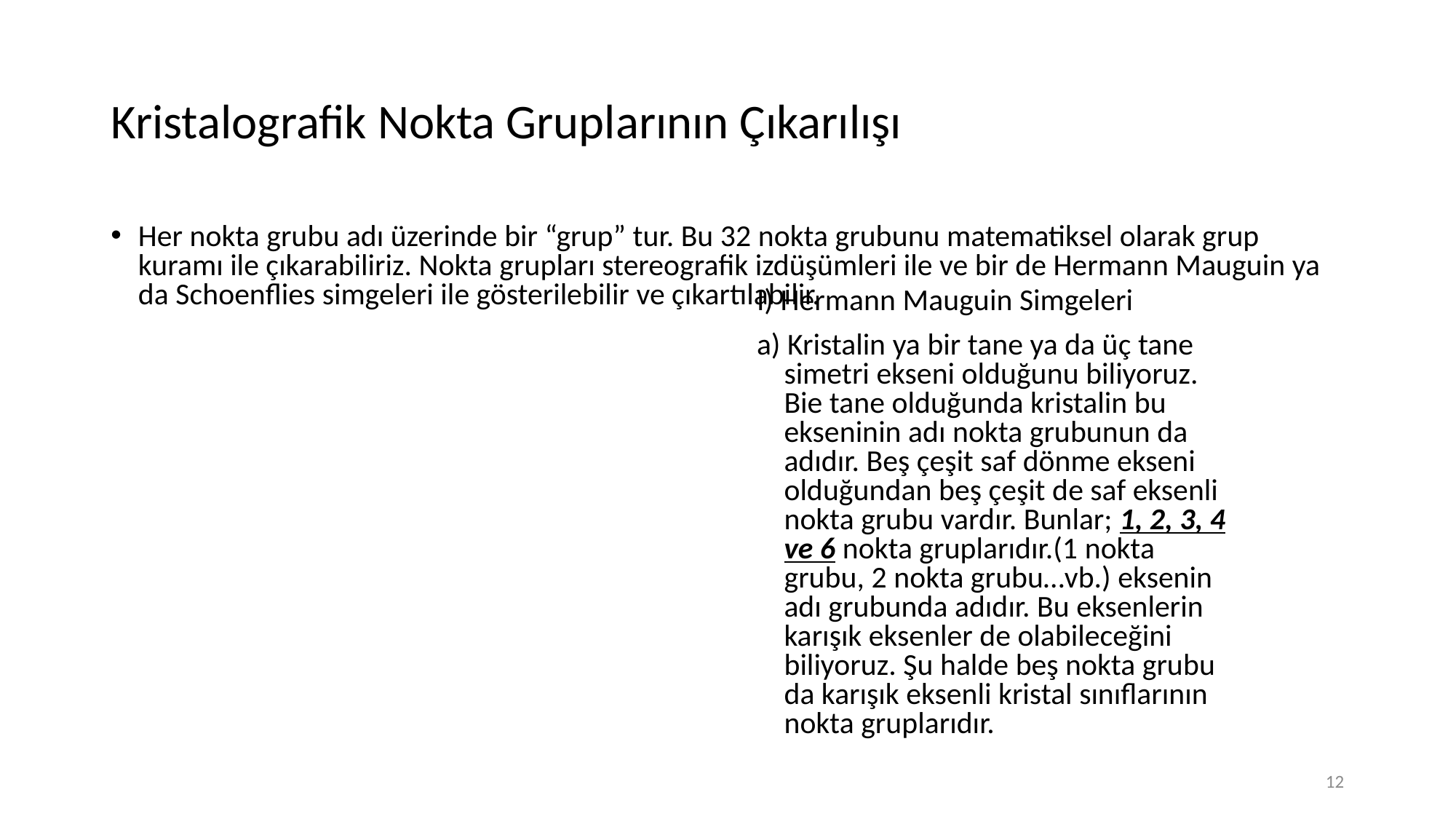

# Kristalografik Nokta Gruplarının Çıkarılışı
Her nokta grubu adı üzerinde bir “grup” tur. Bu 32 nokta grubunu matematiksel olarak grup kuramı ile çıkarabiliriz. Nokta grupları stereografik izdüşümleri ile ve bir de Hermann Mauguin ya da Schoenflies simgeleri ile gösterilebilir ve çıkartılabilir.

I) Hermann Mauguin Simgeleri
a) Kristalin ya bir tane ya da üç tane simetri ekseni olduğunu biliyoruz. Bie tane olduğunda kristalin bu ekseninin adı nokta grubunun da adıdır. Beş çeşit saf dönme ekseni olduğundan beş çeşit de saf eksenli nokta grubu vardır. Bunlar; 1, 2, 3, 4 ve 6 nokta gruplarıdır.(1 nokta grubu, 2 nokta grubu…vb.) eksenin adı grubunda adıdır. Bu eksenlerin karışık eksenler de olabileceğini biliyoruz. Şu halde beş nokta grubu da karışık eksenli kristal sınıflarının nokta gruplarıdır.
12